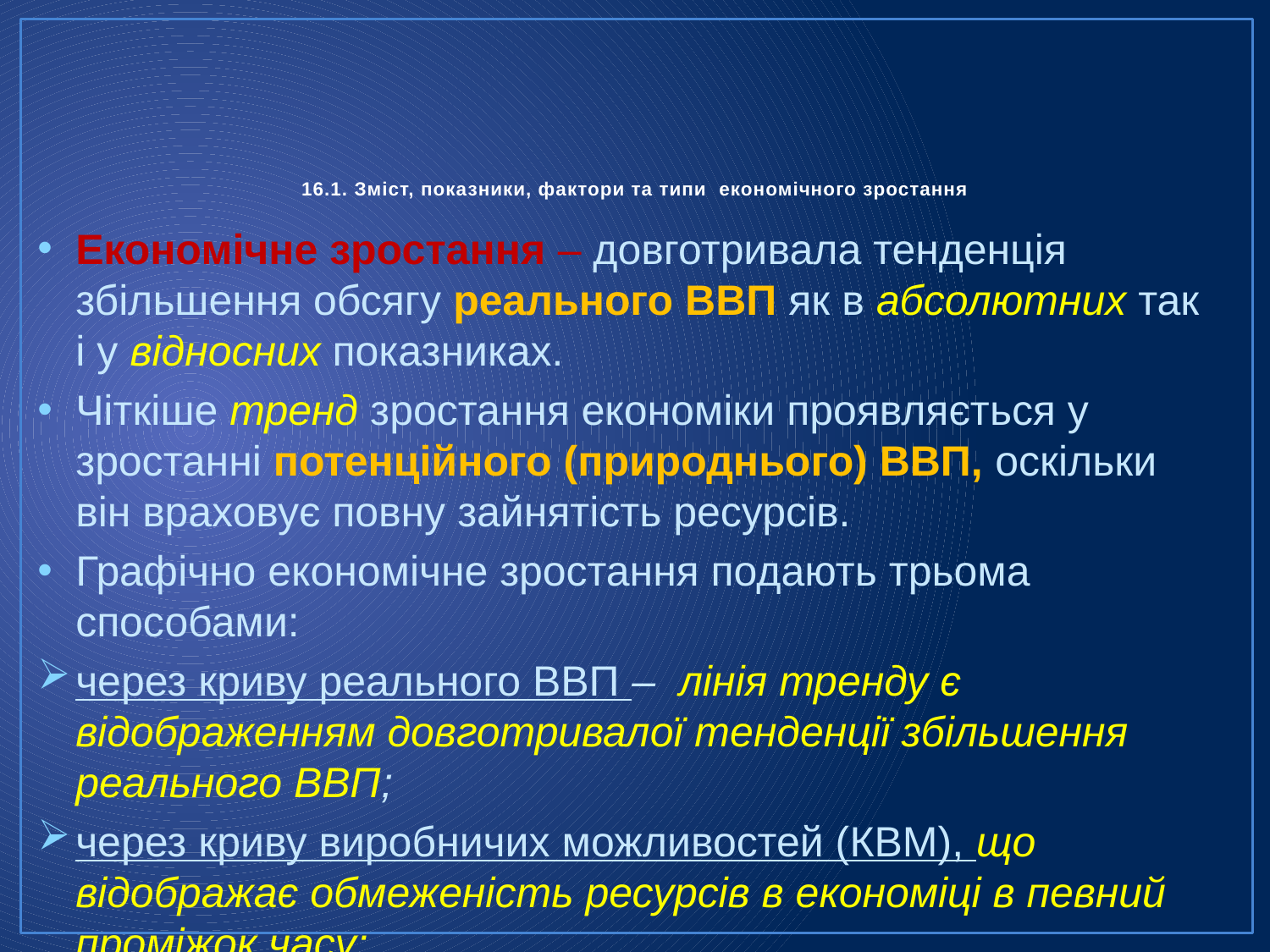

# 16.1. Зміст, показники, фактори та типи  економічного зростання
Економічне зростання – довготривала тенденція збільшення обсягу реального ВВП як в абсолютних так і у відносних показниках.
Чіткіше тренд зростання економіки проявляється у зростанні потенційного (природнього) ВВП, оскільки він враховує повну зайнятість ресурсів.
Графічно економічне зростання подають трьома способами:
через криву реального ВВП –  лінія тренду є відображенням довготривалої тенденції збільшення реального ВВП;
через криву виробничих можливостей (КВМ), що відображає обмеженість ресурсів в економіці в певний проміжок часу;
За допомогою моделі «AD-AS».